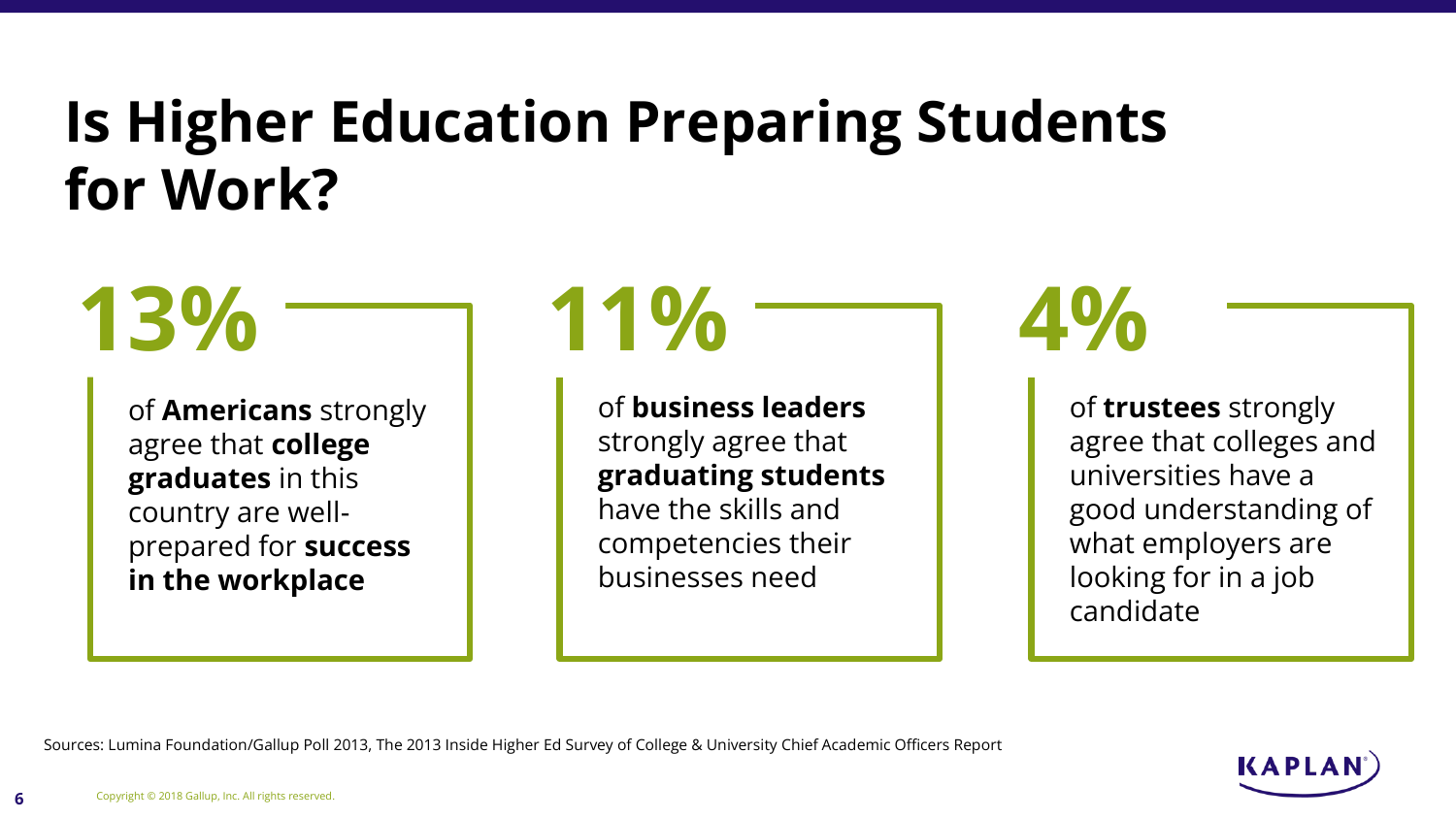

# Is Higher Education Preparing Students for Work?
13%
11%
4%

of business leaders strongly agree that graduating students have the skills and competencies their businesses need

of trustees strongly agree that colleges and universities have a good understanding of what employers are looking for in a job candidate

of Americans strongly agree that college graduates in this
country are well‐
prepared for success
in the workplace
.

Sources: Lumina Foundation/Gallup Poll 2013, The 2013 Inside Higher Ed Survey of College & University Chief Academic Officers Report
6
Copyright © 2018 Gallup, Inc. All rights reserved.